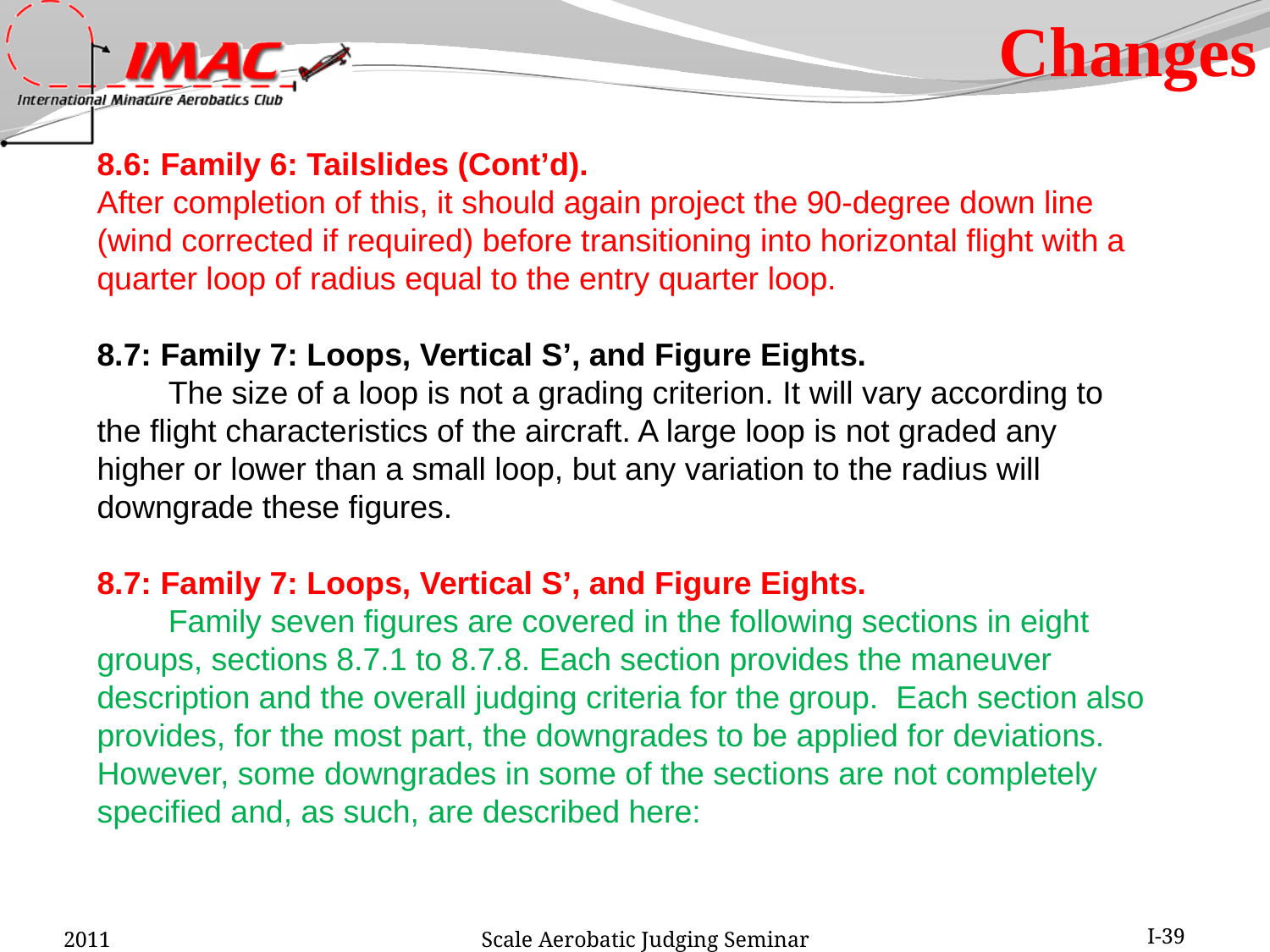

Changes
8.6: Family 6: Tailslides (Cont’d).
After completion of this, it should again project the 90-degree down line (wind corrected if required) before transitioning into horizontal flight with a quarter loop of radius equal to the entry quarter loop.

8.7: Family 7: Loops, Vertical S’, and Figure Eights.
        The size of a loop is not a grading criterion. It will vary according to the flight characteristics of the aircraft. A large loop is not graded any higher or lower than a small loop, but any variation to the radius will downgrade these figures.

8.7: Family 7: Loops, Vertical S’, and Figure Eights.
        Family seven figures are covered in the following sections in eight groups, sections 8.7.1 to 8.7.8. Each section provides the maneuver description and the overall judging criteria for the group.  Each section also provides, for the most part, the downgrades to be applied for deviations.  However, some downgrades in some of the sections are not completely specified and, as such, are described here:
2011
Scale Aerobatic Judging Seminar
I-39